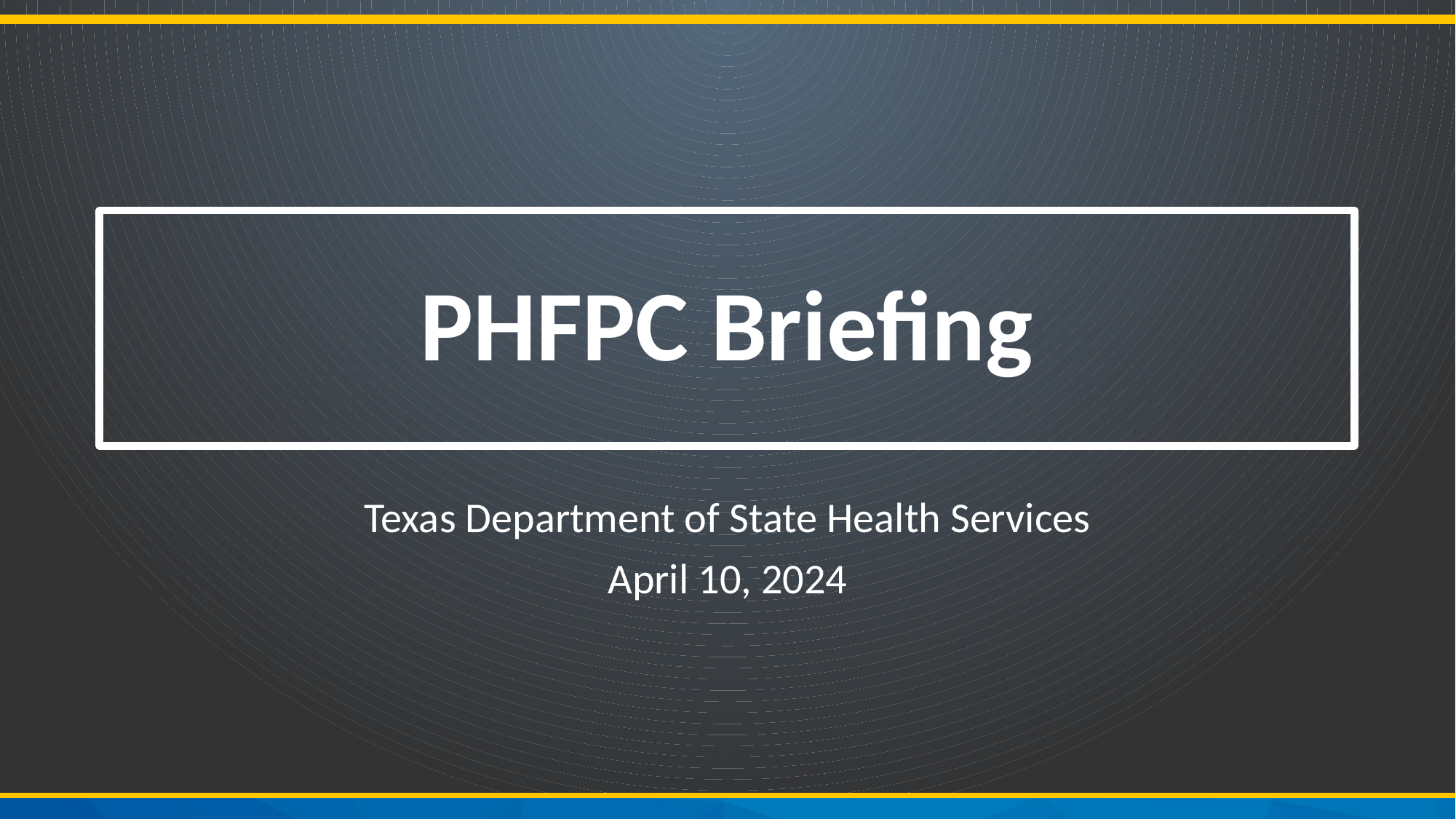

# PHFPC Briefing
Texas Department of State Health Services
April 10, 2024